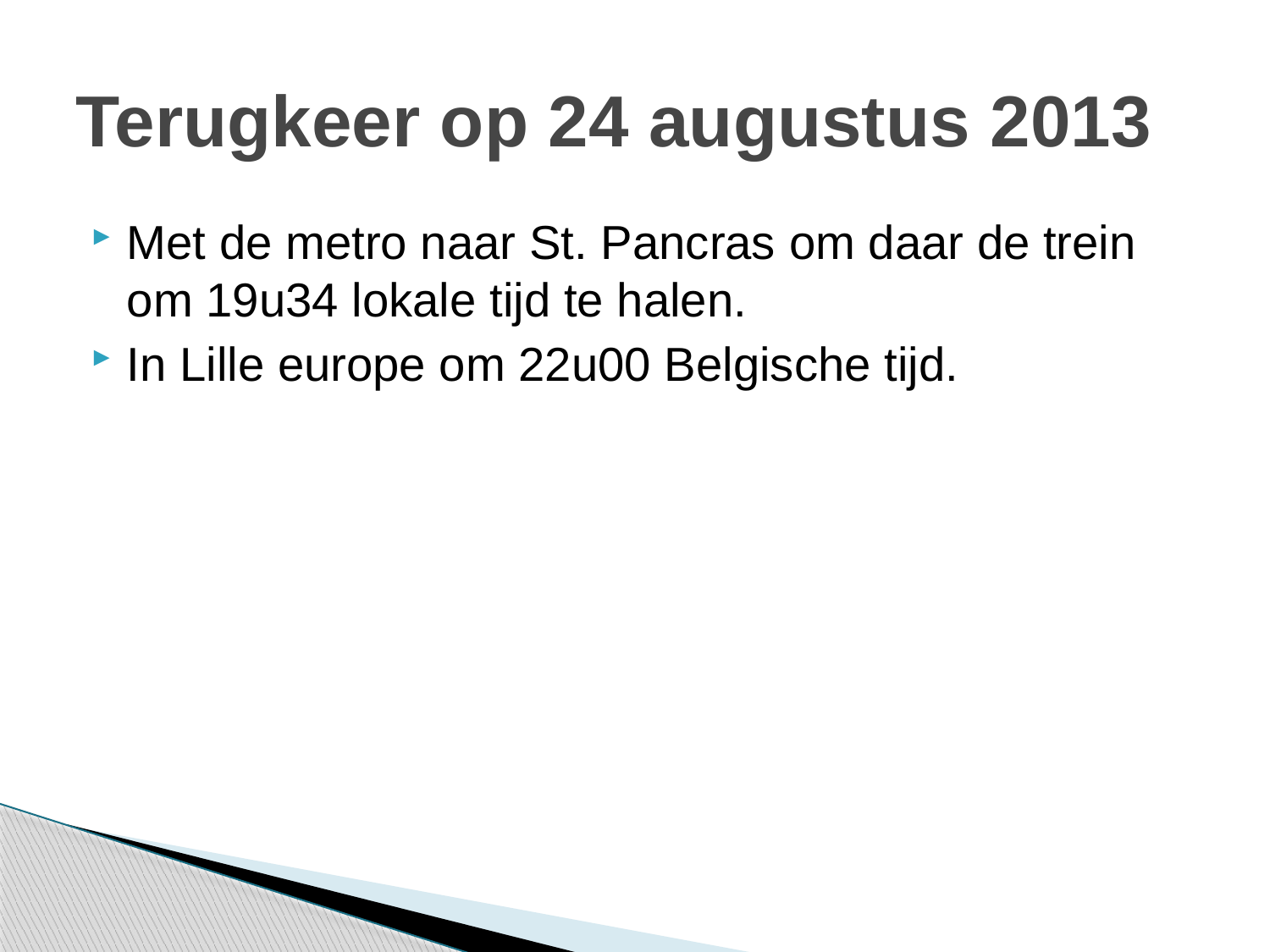

# Terugkeer op 24 augustus 2013
Met de metro naar St. Pancras om daar de trein om 19u34 lokale tijd te halen.
In Lille europe om 22u00 Belgische tijd.